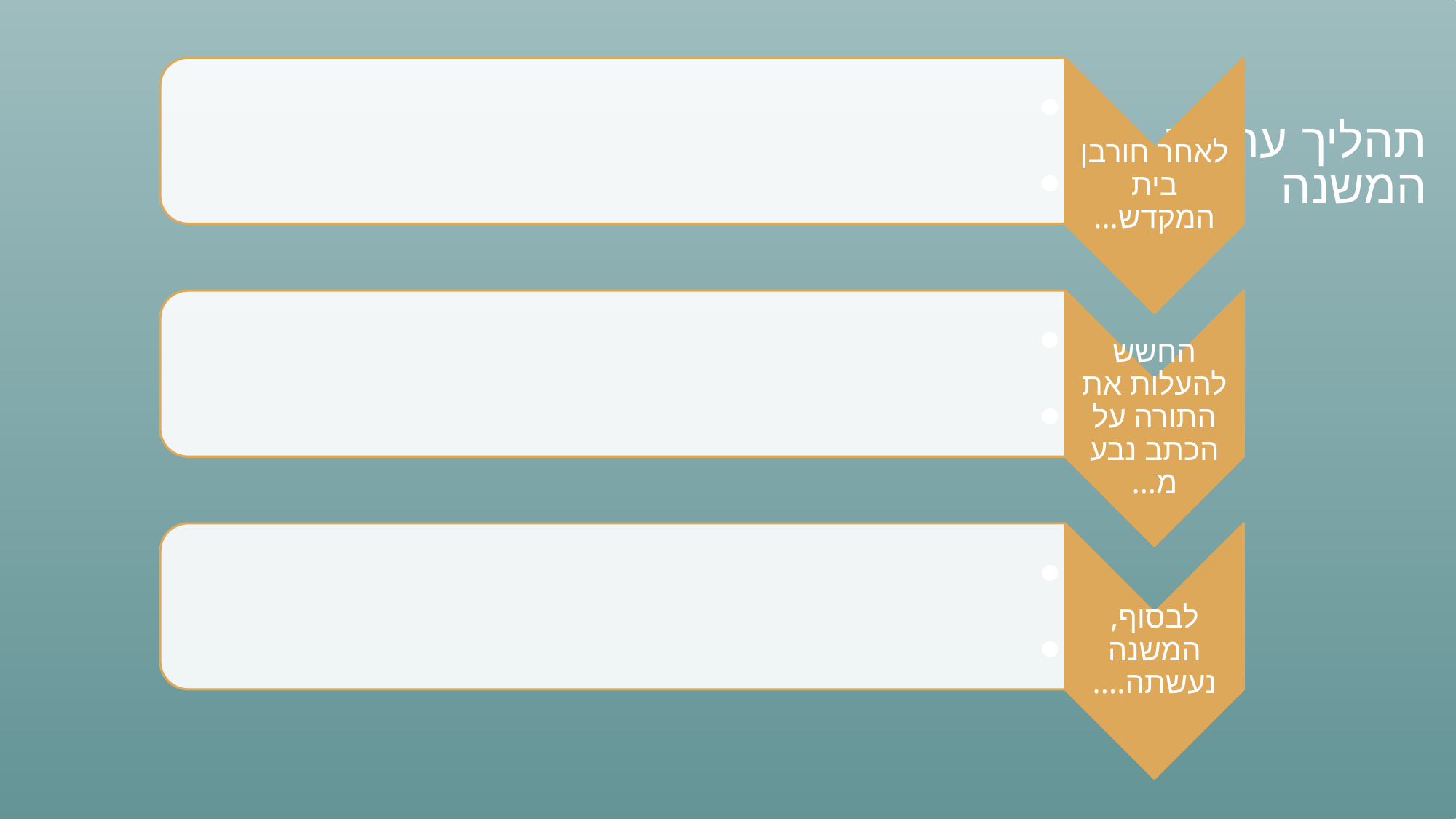

לאחר חורבן בית המקדש...

החשש להעלות את התורה על הכתב נבע מ...

לבסוף, המשנה נעשתה....

# תהליך עריכת המשנה